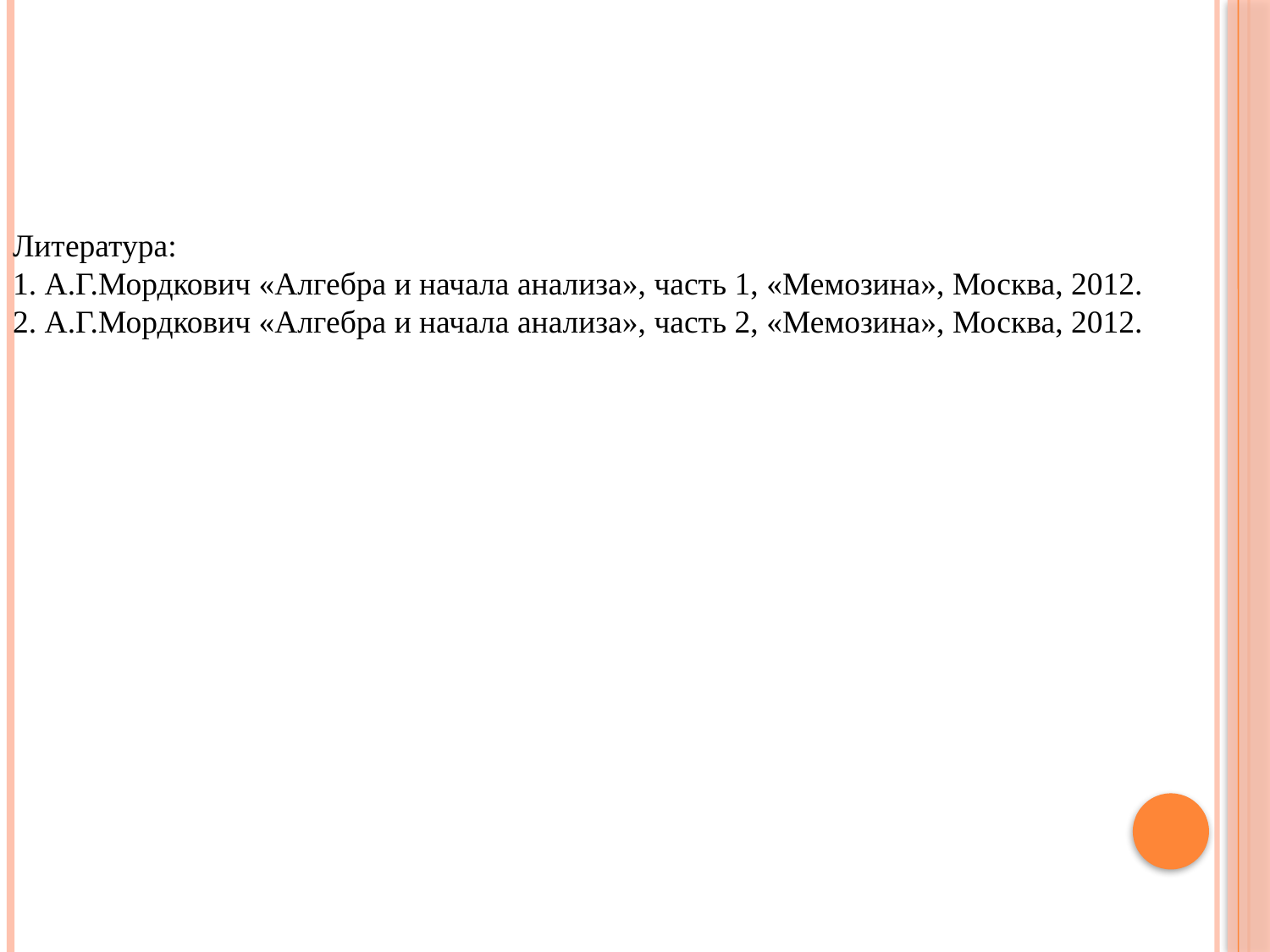

Литература:
1. А.Г.Мордкович «Алгебра и начала анализа», часть 1, «Мемозина», Москва, 2012.
2. А.Г.Мордкович «Алгебра и начала анализа», часть 2, «Мемозина», Москва, 2012.